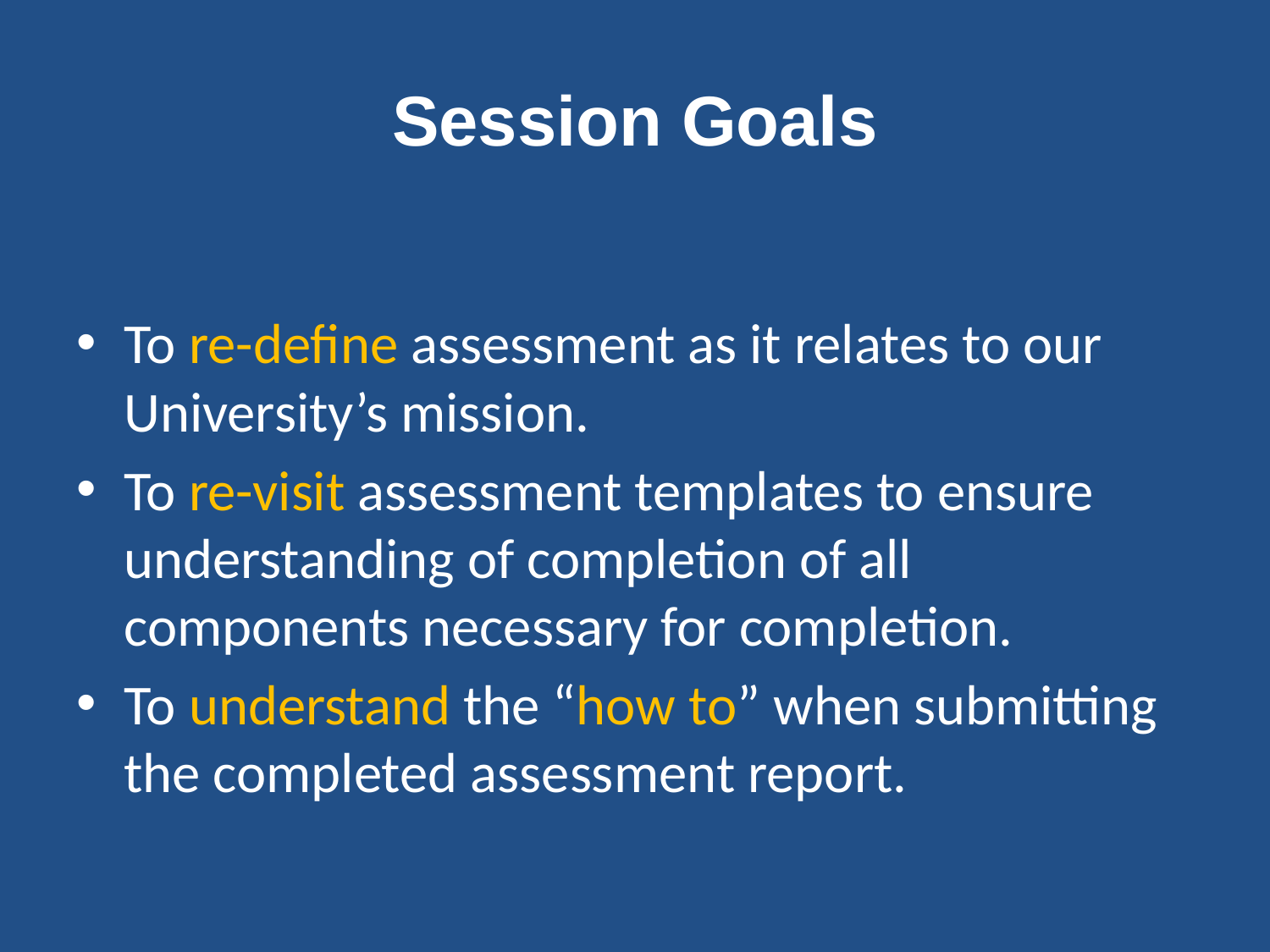

# Session Goals

To re-define assessment as it relates to our University’s mission.
To re-visit assessment templates to ensure understanding of completion of all components necessary for completion.
To understand the “how to” when submitting the completed assessment report.